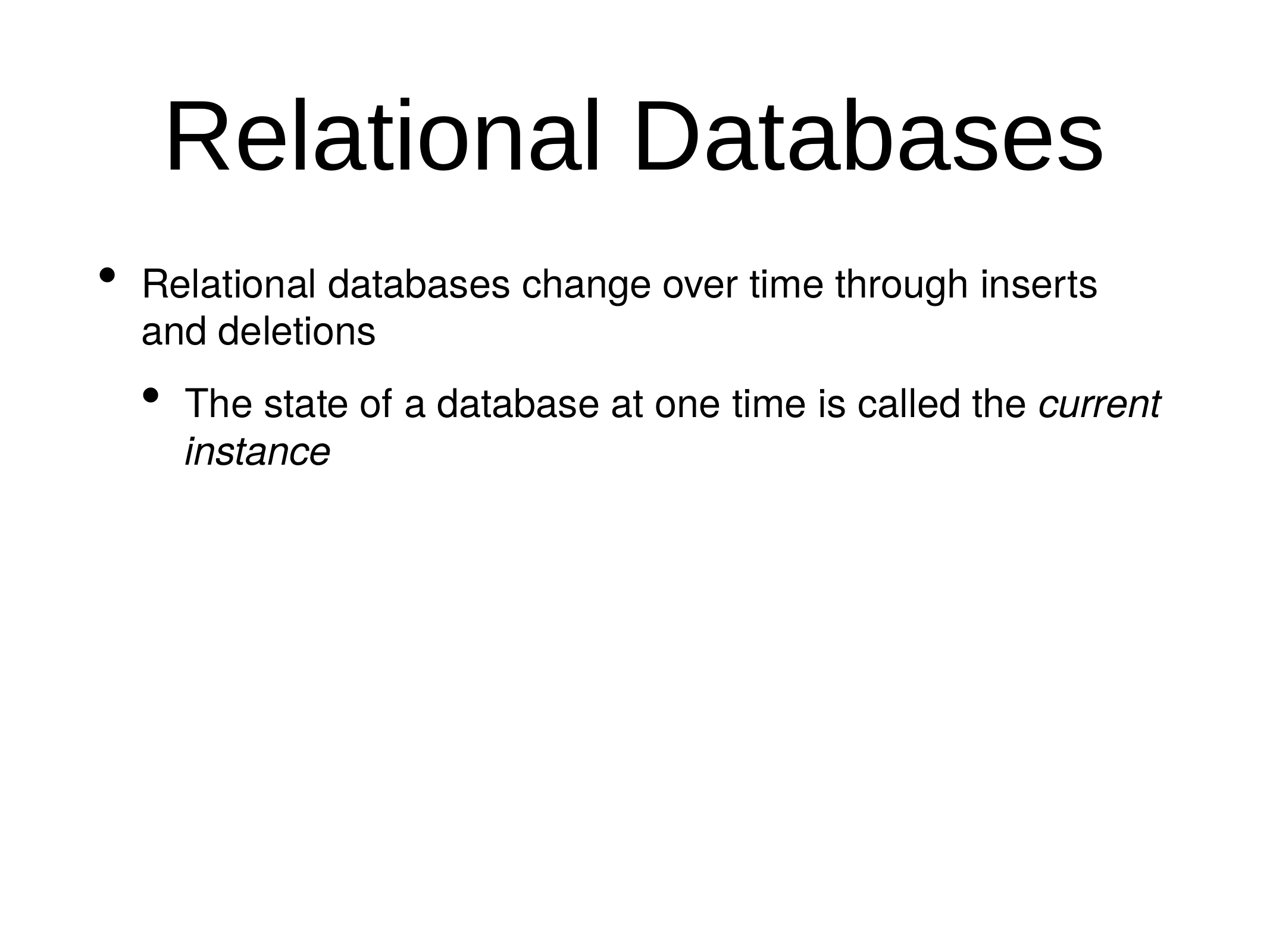

# Relational Databases
Relational databases change over time through inserts and deletions
The state of a database at one time is called the current instance